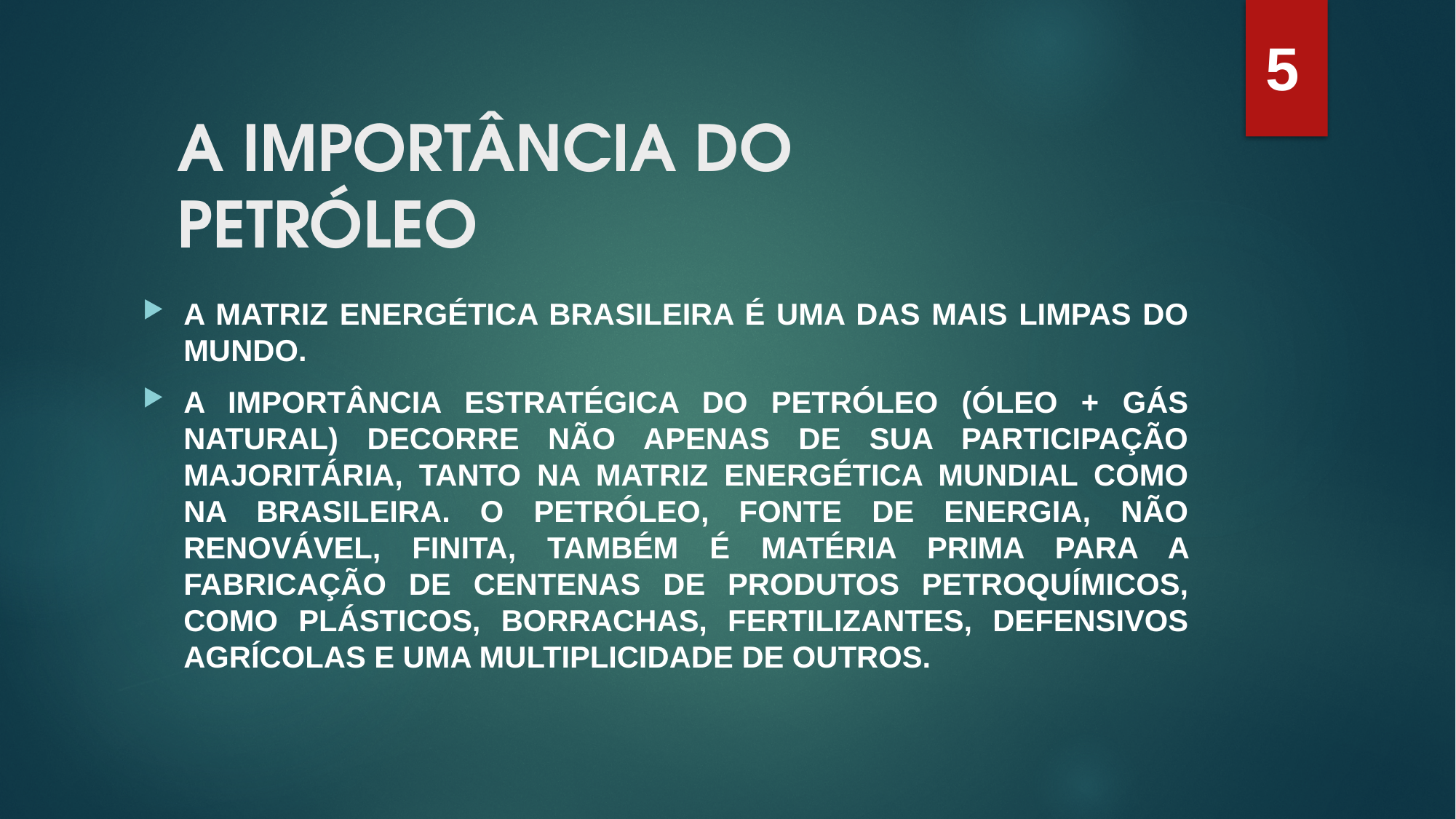

5
# A IMPORTÂNCIA DO PETRÓLEO
A MATRIZ ENERGÉTICA BRASILEIRA É UMA DAS MAIS LIMPAS DO MUNDO.
A IMPORTÂNCIA ESTRATÉGICA DO PETRÓLEO (ÓLEO + GÁS NATURAL) DECORRE NÃO APENAS DE SUA PARTICIPAÇÃO MAJORITÁRIA, TANTO NA MATRIZ ENERGÉTICA MUNDIAL COMO NA BRASILEIRA. O PETRÓLEO, FONTE DE ENERGIA, NÃO RENOVÁVEL, FINITA, TAMBÉM É MATÉRIA PRIMA PARA A FABRICAÇÃO DE CENTENAS DE PRODUTOS PETROQUÍMICOS, COMO PLÁSTICOS, BORRACHAS, FERTILIZANTES, DEFENSIVOS AGRÍCOLAS E UMA MULTIPLICIDADE DE OUTROS.